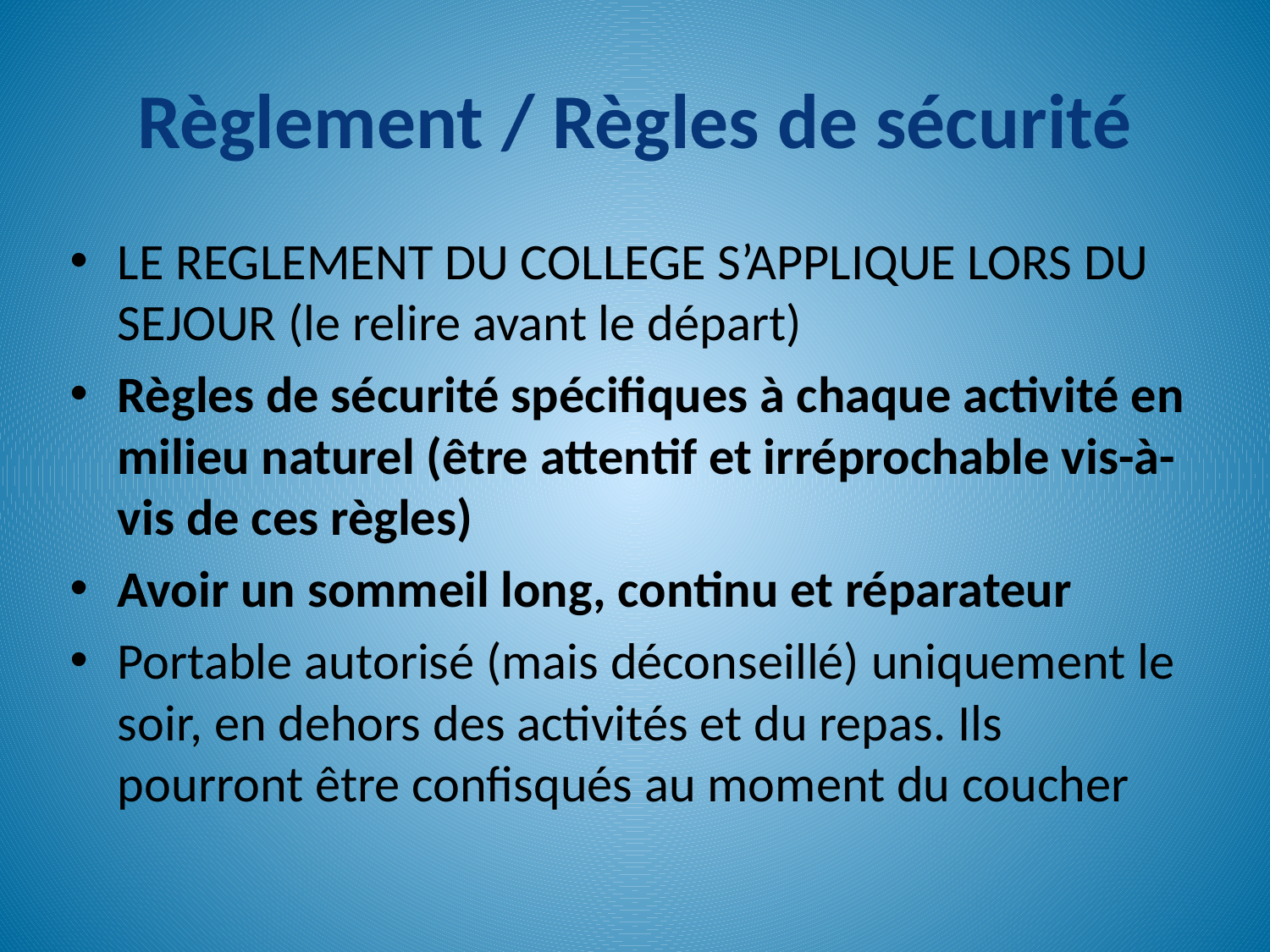

# Règlement / Règles de sécurité
LE REGLEMENT DU COLLEGE S’APPLIQUE LORS DU SEJOUR (le relire avant le départ)
Règles de sécurité spécifiques à chaque activité en milieu naturel (être attentif et irréprochable vis-à-vis de ces règles)
Avoir un sommeil long, continu et réparateur
Portable autorisé (mais déconseillé) uniquement le soir, en dehors des activités et du repas. Ils pourront être confisqués au moment du coucher